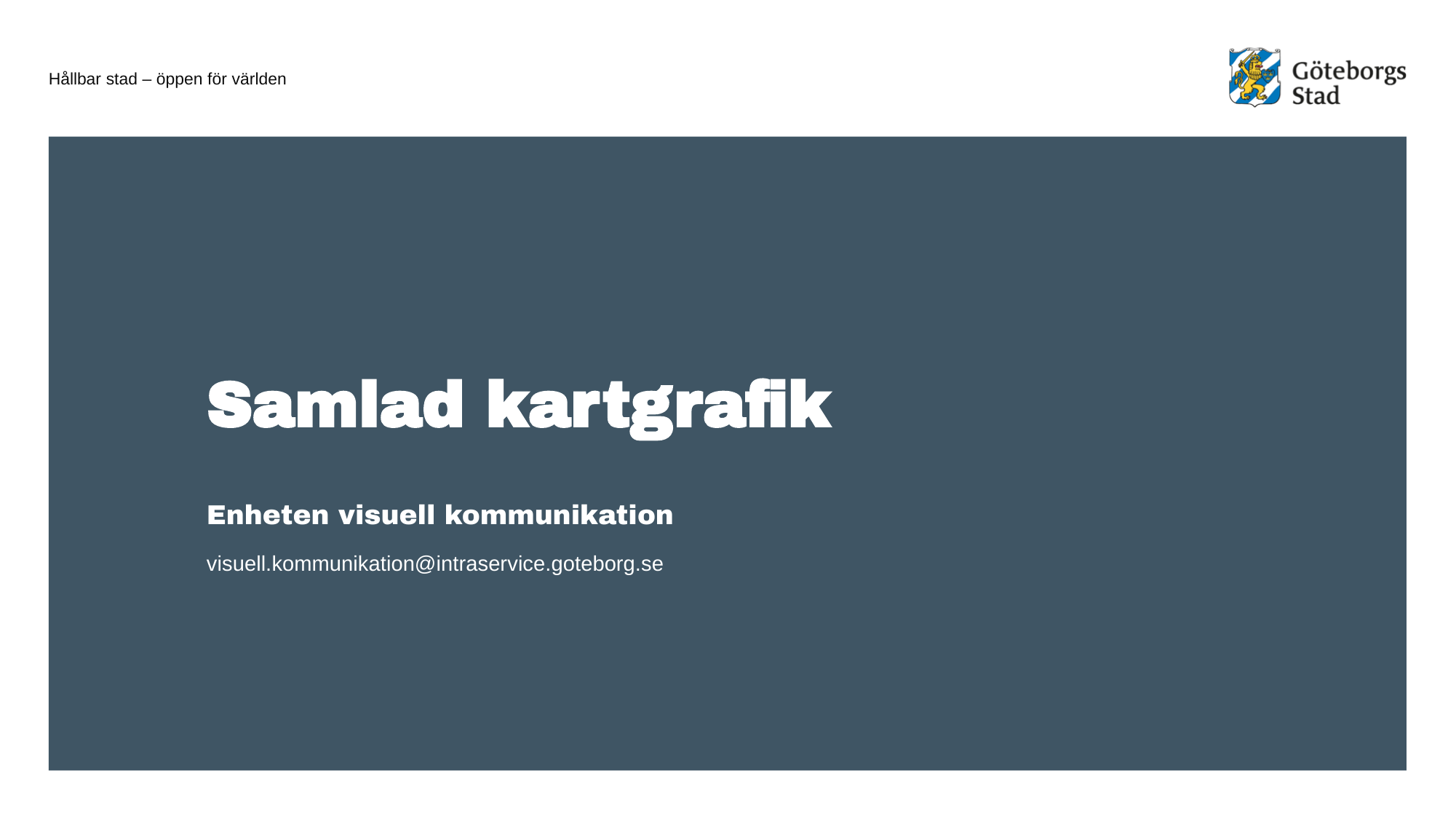

# Samlad kartgrafik
Enheten visuell kommunikation
visuell.kommunikation@intraservice.goteborg.se